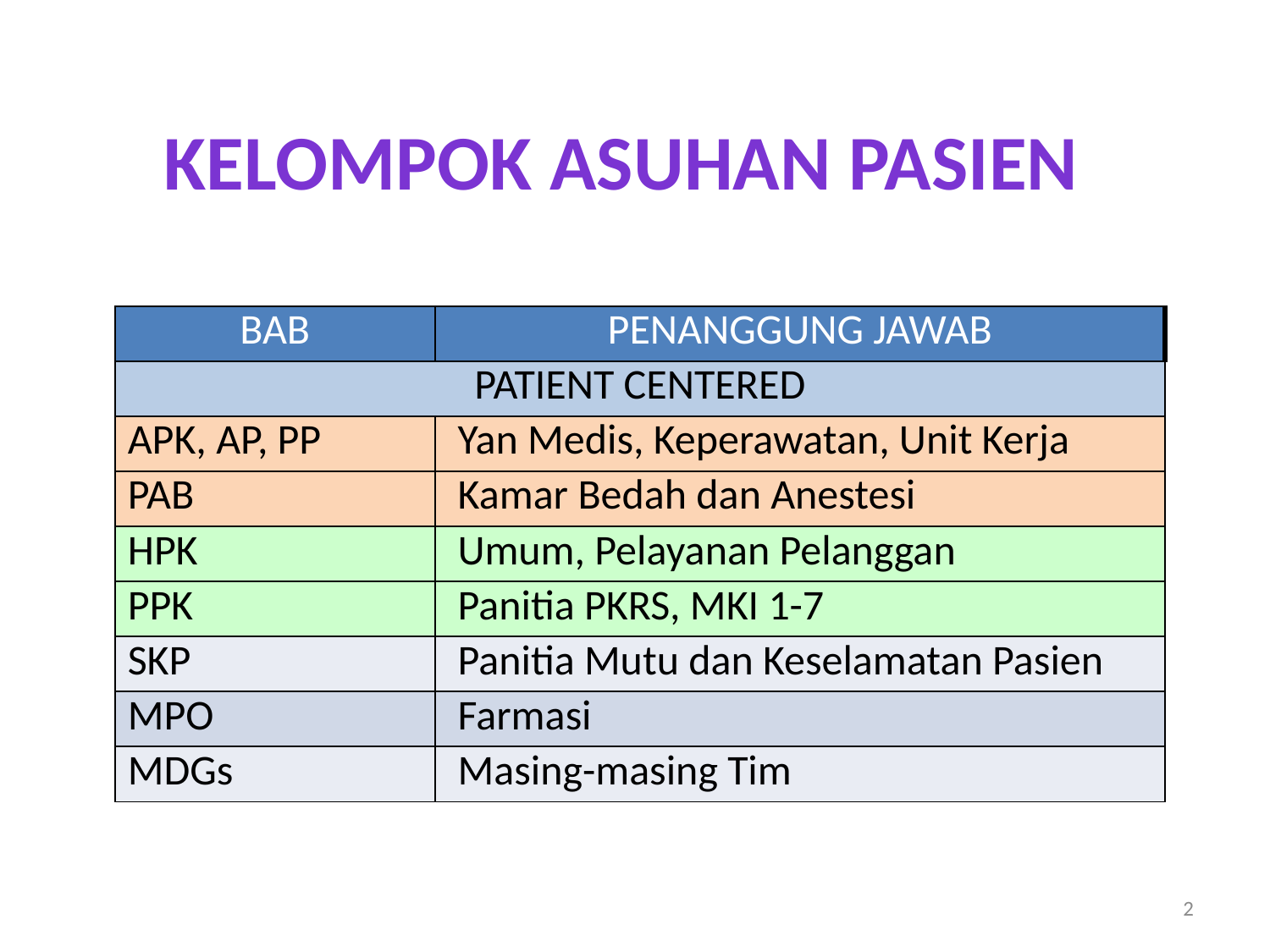

Kelompok ASUHAN PASIEN
| BAB | PENANGGUNG JAWAB |
| --- | --- |
| PATIENT CENTERED |  |
| APK, AP, PP | Yan Medis, Keperawatan, Unit Kerja |
| PAB | Kamar Bedah dan Anestesi |
| HPK | Umum, Pelayanan Pelanggan |
| PPK | Panitia PKRS, MKI 1-7 |
| SKP | Panitia Mutu dan Keselamatan Pasien |
| MPO | Farmasi |
| MDGs | Masing-masing Tim |
2